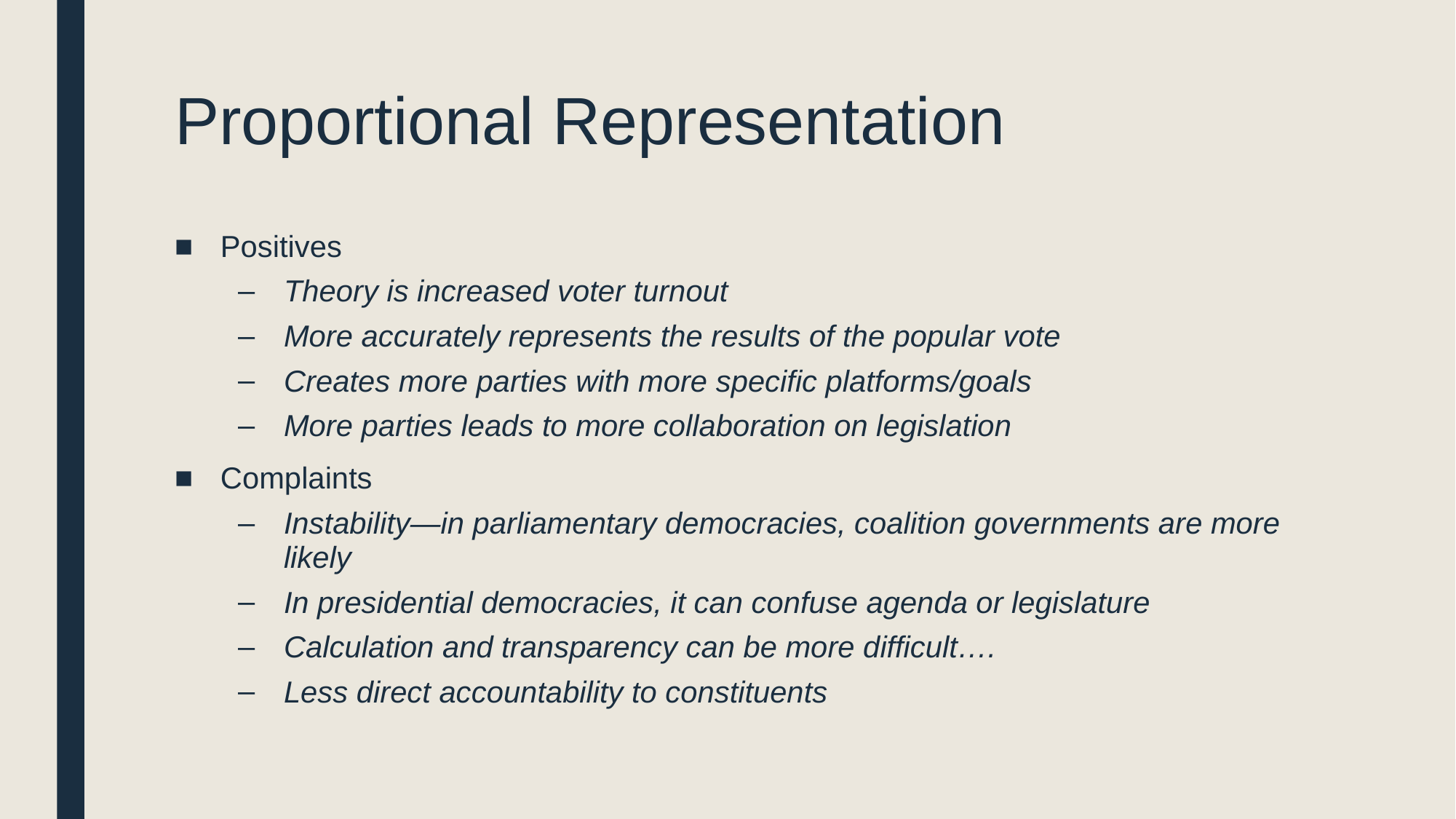

# Proportional Representation
Positives
Theory is increased voter turnout
More accurately represents the results of the popular vote
Creates more parties with more specific platforms/goals
More parties leads to more collaboration on legislation
Complaints
Instability—in parliamentary democracies, coalition governments are more likely
In presidential democracies, it can confuse agenda or legislature
Calculation and transparency can be more difficult….
Less direct accountability to constituents